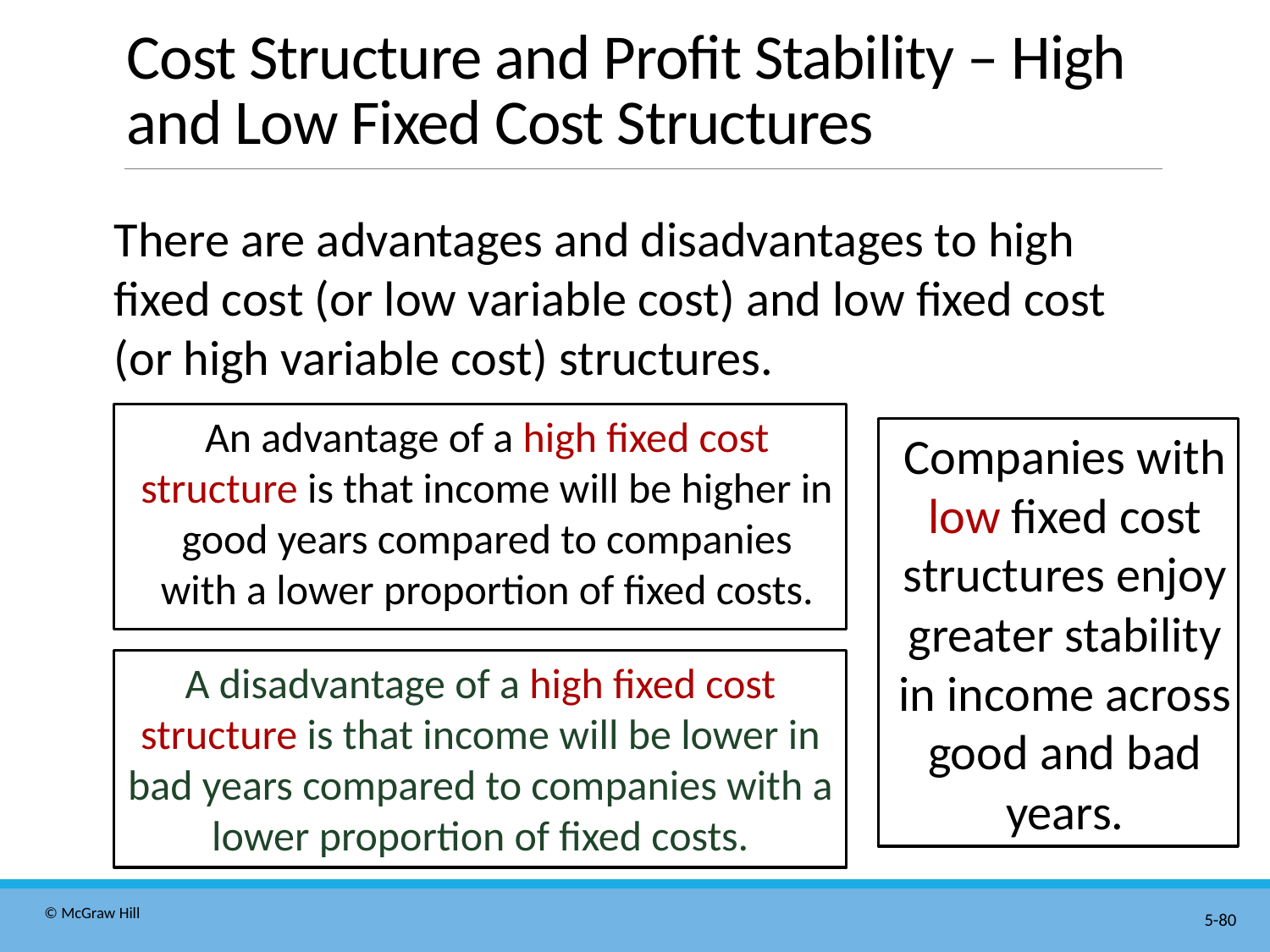

# Cost Structure and Profit Stability – High and Low Fixed Cost Structures
There are advantages and disadvantages to high fixed cost (or low variable cost) and low fixed cost (or high variable cost) structures.
An advantage of a high fixed cost structure is that income will be higher in good years compared to companies
with a lower proportion of fixed costs.
Companies with low fixed cost structures enjoy greater stability in income across good and bad years.
A disadvantage of a high fixed cost structure is that income will be lower in bad years compared to companies with a lower proportion of fixed costs.